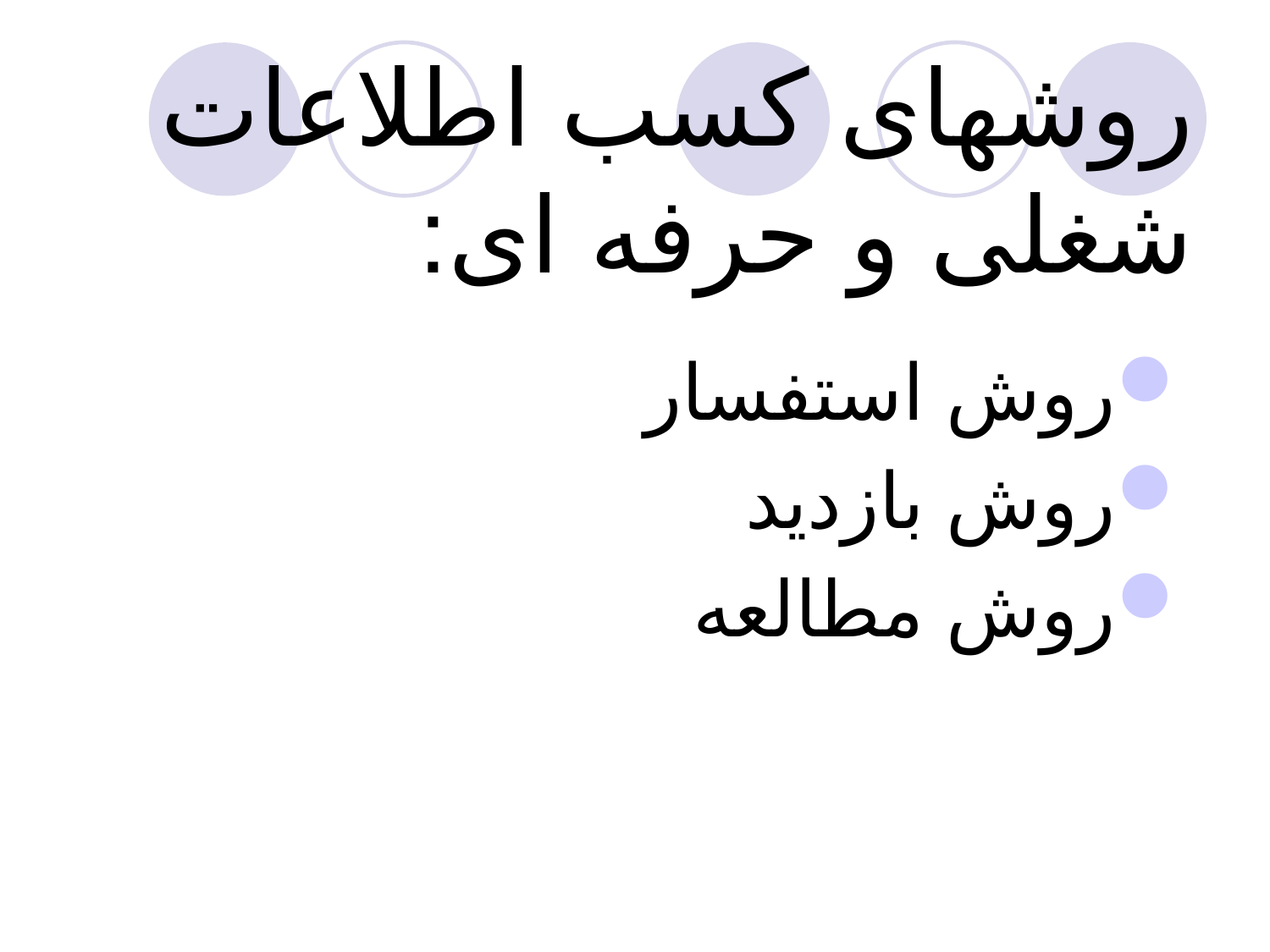

# روشهای کسب اطلاعات شغلی و حرفه ای:
روش استفسار
روش بازدید
روش مطالعه